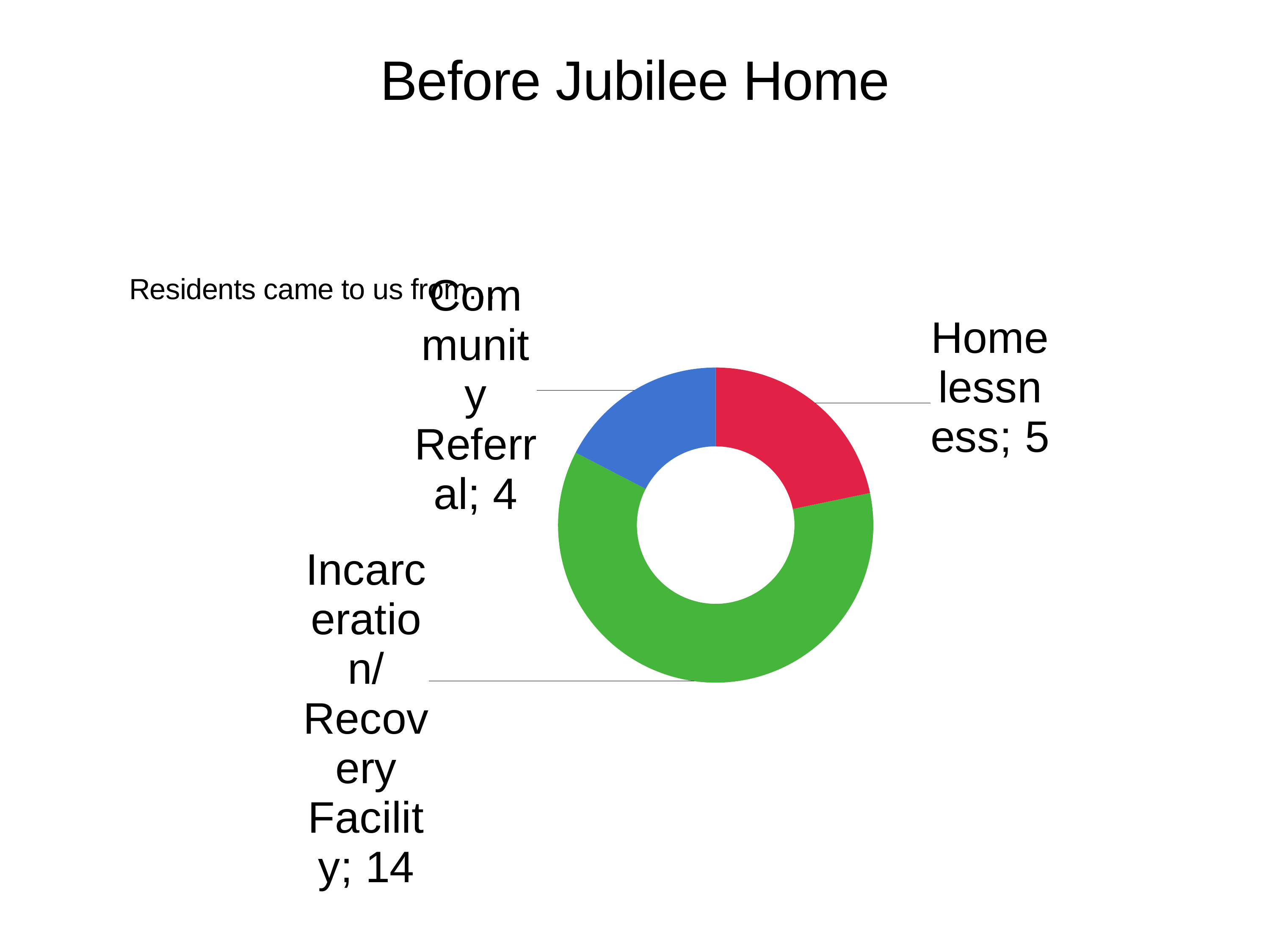

### Chart

| Category |  |
|---|---|
| Homelessness | 5.0 |
| Incarceration/Recovery Facility | 14.0 |
| Community Referral | 4.0 |
# Before Jubilee Home
Residents came to us from…